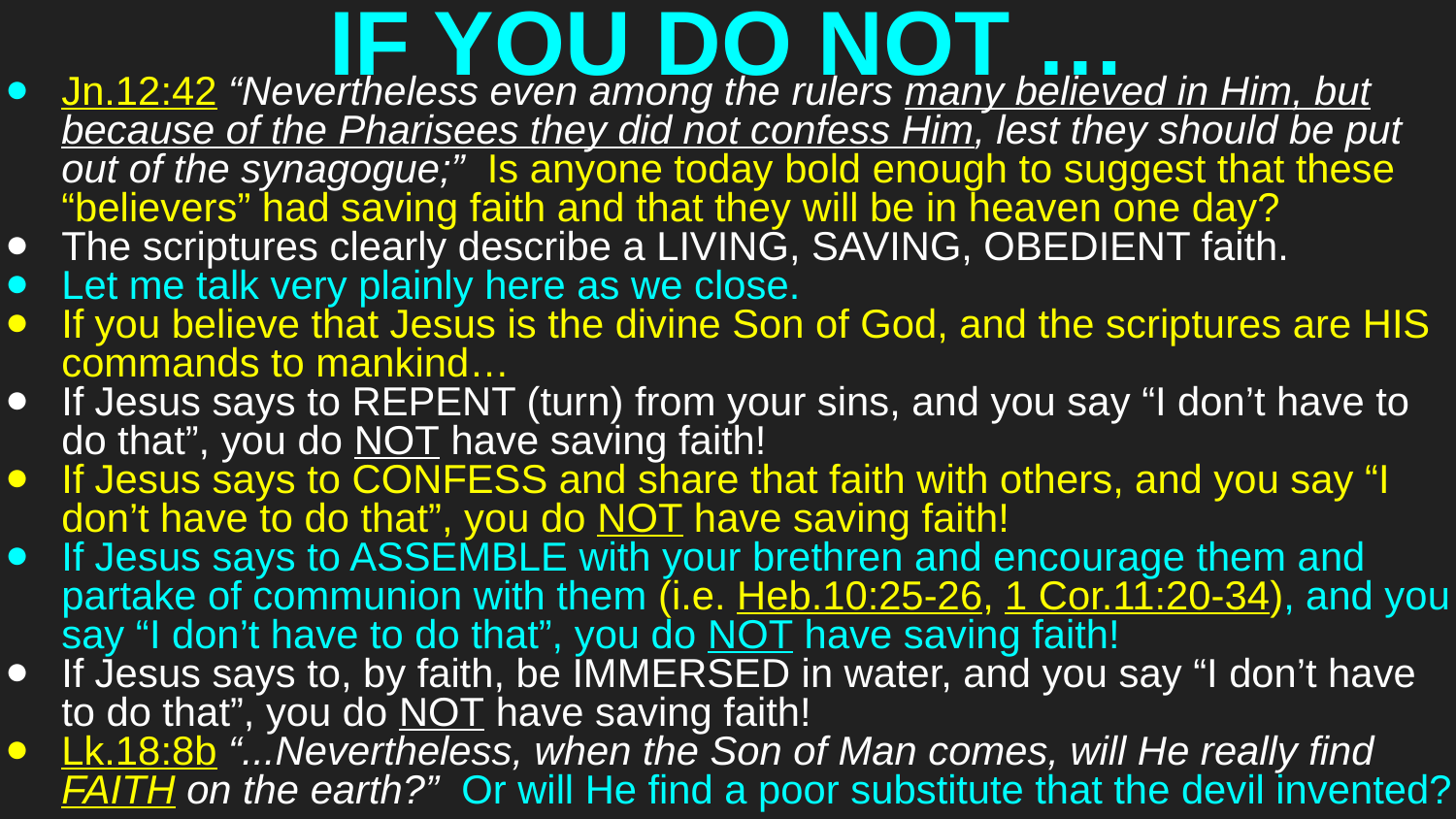

# IF YOU DO NOT …
Jn.12:42 “Nevertheless even among the rulers many believed in Him, but because of the Pharisees they did not confess Him, lest they should be put out of the synagogue;”  Is anyone today bold enough to suggest that these “believers” had saving faith and that they will be in heaven one day?
The scriptures clearly describe a LIVING, SAVING, OBEDIENT faith.
Let me talk very plainly here as we close.
If you believe that Jesus is the divine Son of God, and the scriptures are HIS commands to mankind…
If Jesus says to REPENT (turn) from your sins, and you say “I don’t have to do that”, you do NOT have saving faith!
If Jesus says to CONFESS and share that faith with others, and you say “I don’t have to do that”, you do NOT have saving faith!
If Jesus says to ASSEMBLE with your brethren and encourage them and partake of communion with them (i.e. Heb.10:25-26, 1 Cor.11:20-34), and you say “I don’t have to do that”, you do NOT have saving faith!
If Jesus says to, by faith, be IMMERSED in water, and you say “I don’t have to do that”, you do NOT have saving faith!
Lk.18:8b “...Nevertheless, when the Son of Man comes, will He really find FAITH on the earth?”  Or will He find a poor substitute that the devil invented?